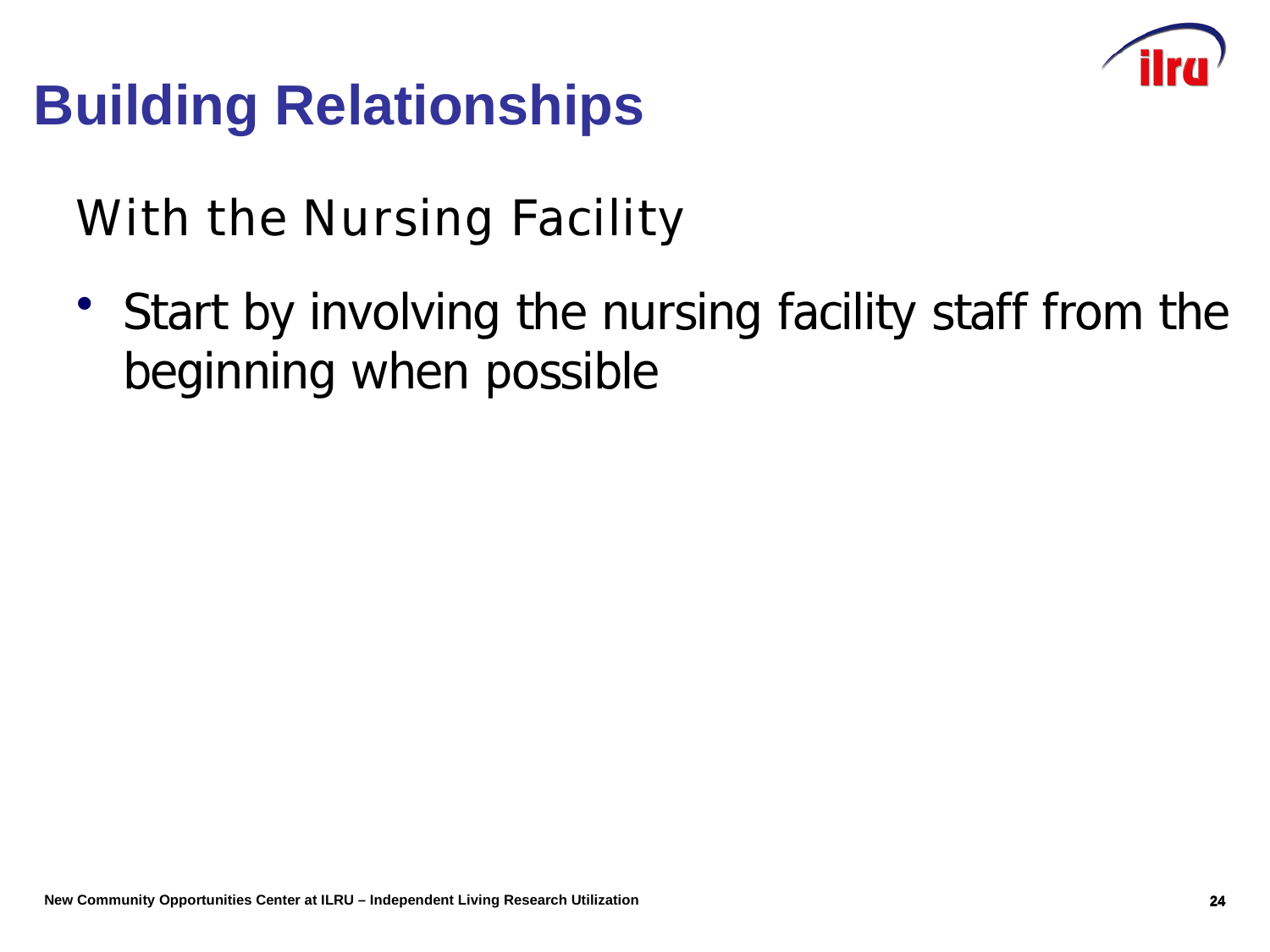

With the Nursing Facility

Start by involving the nursing facility staff from the beginning when possible
Building Relationships
24
24